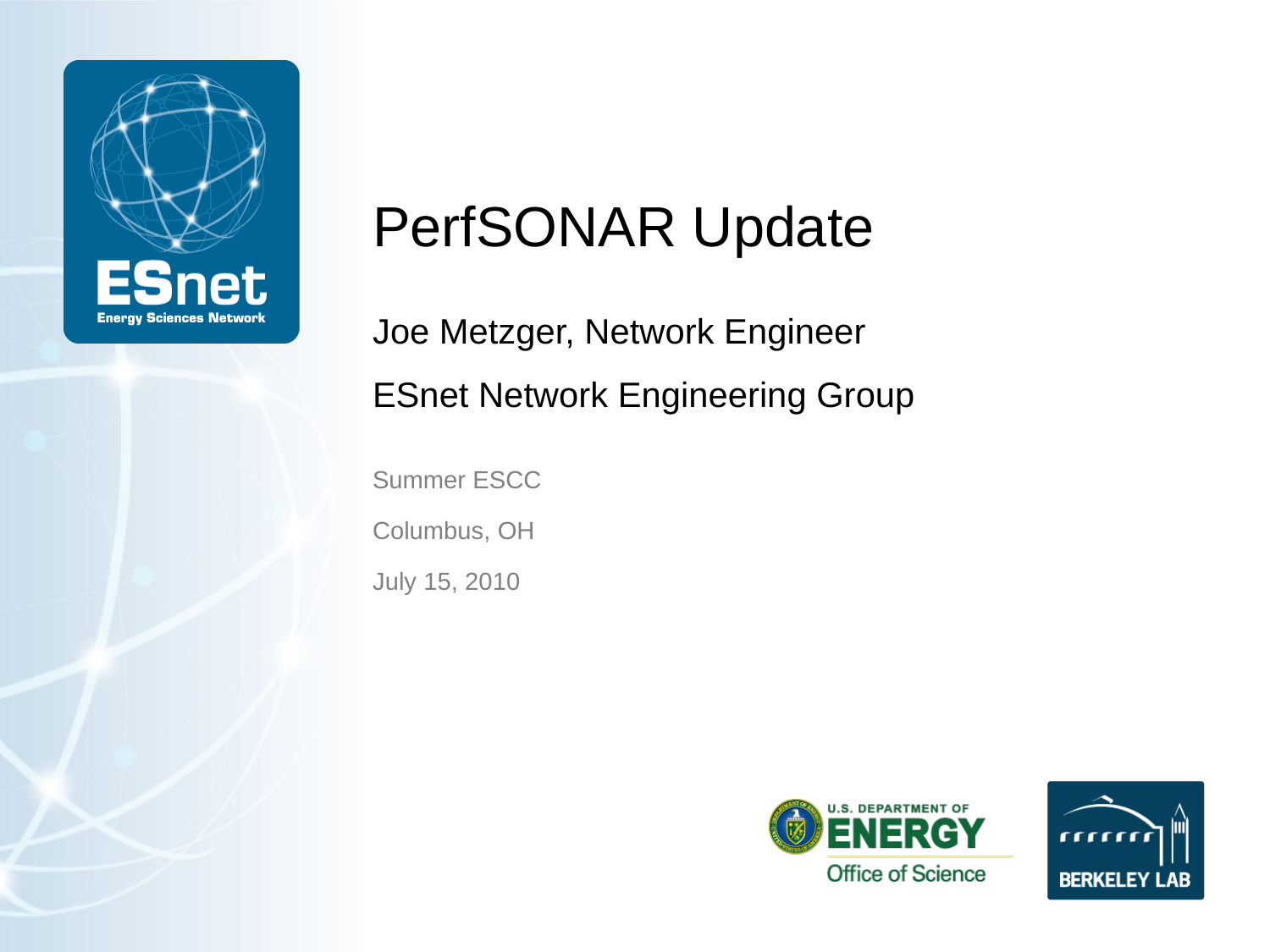

# PerfSONAR Update
Joe Metzger, Network Engineer
ESnet Network Engineering Group
Summer ESCC
Columbus, OH
July 15, 2010